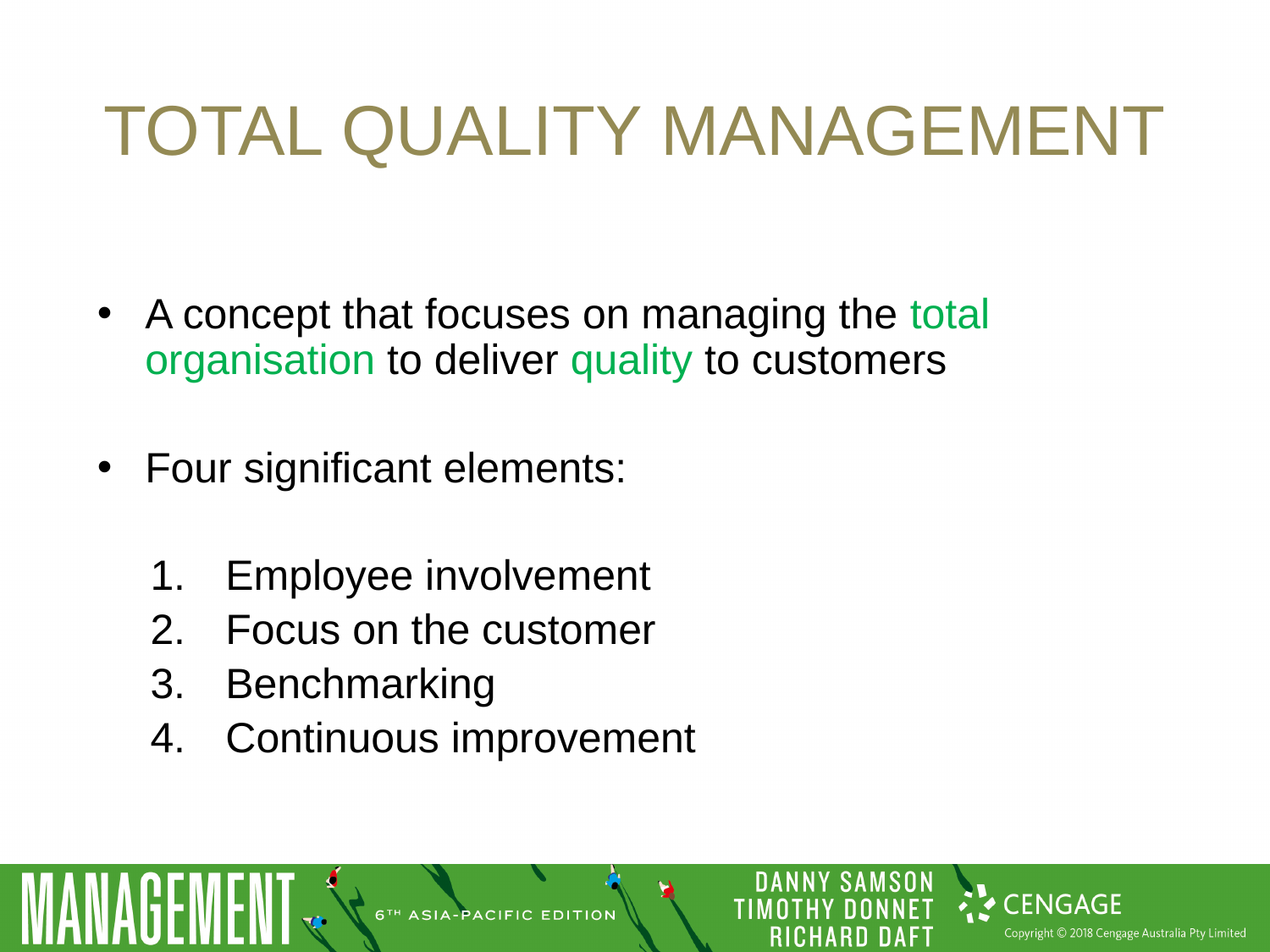

# Total quality management
A concept that focuses on managing the total organisation to deliver quality to customers

Four significant elements:

 Employee involvement
 Focus on the customer
 Benchmarking
 Continuous improvement